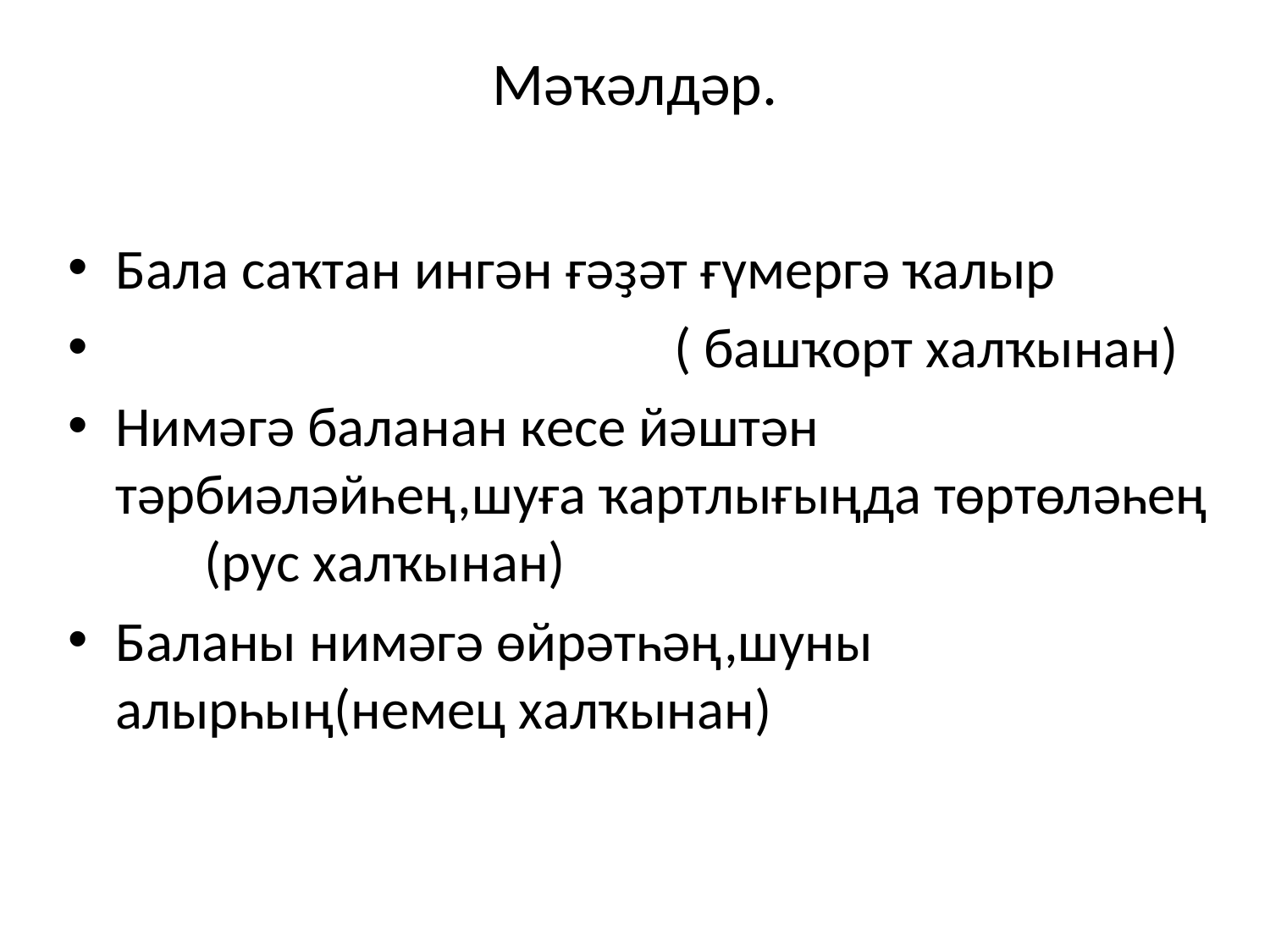

# Мәҡәлдәр.
Бала саҡтан ингән ғәҙәт ғүмергә ҡалыр
                                            ( башҡорт халҡынан)
Нимәгә баланан кесе йәштән тәрбиәләйһең,шуға ҡартлығыңда төртөләһең          (рус халҡынан)
Баланы нимәгә өйрәтһәң,шуны алырһың(немец халҡынан)